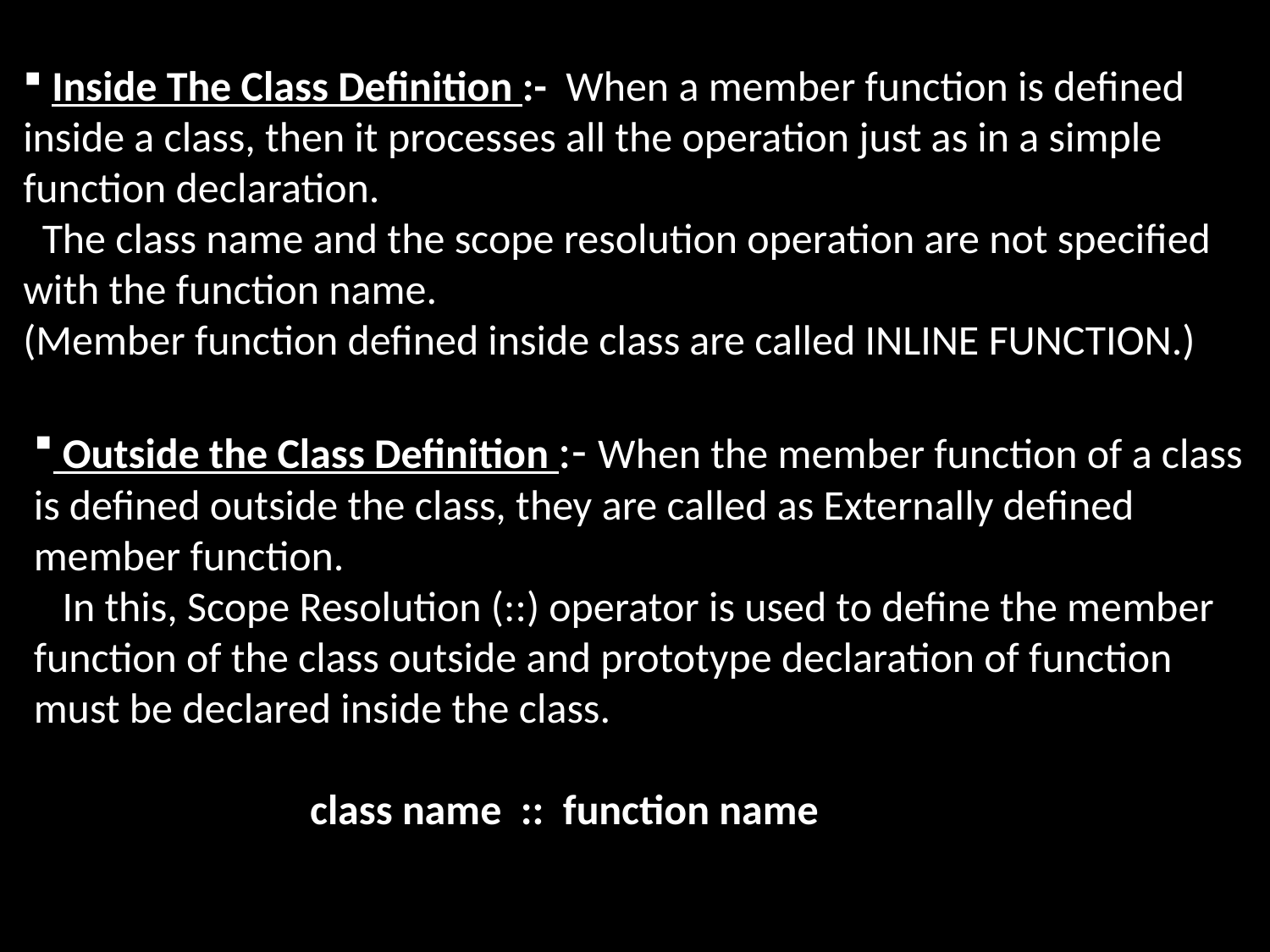

Inside The Class Definition :-  When a member function is defined inside a class, then it processes all the operation just as in a simple function declaration.
  The class name and the scope resolution operation are not specified with the function name.
(Member function defined inside class are called INLINE FUNCTION.)

 Outside the Class Definition :- When the member function of a class is defined outside the class, they are called as Externally defined member function.
   In this, Scope Resolution (::) operator is used to define the member function of the class outside and prototype declaration of function must be declared inside the class.

                             class name  ::  function name